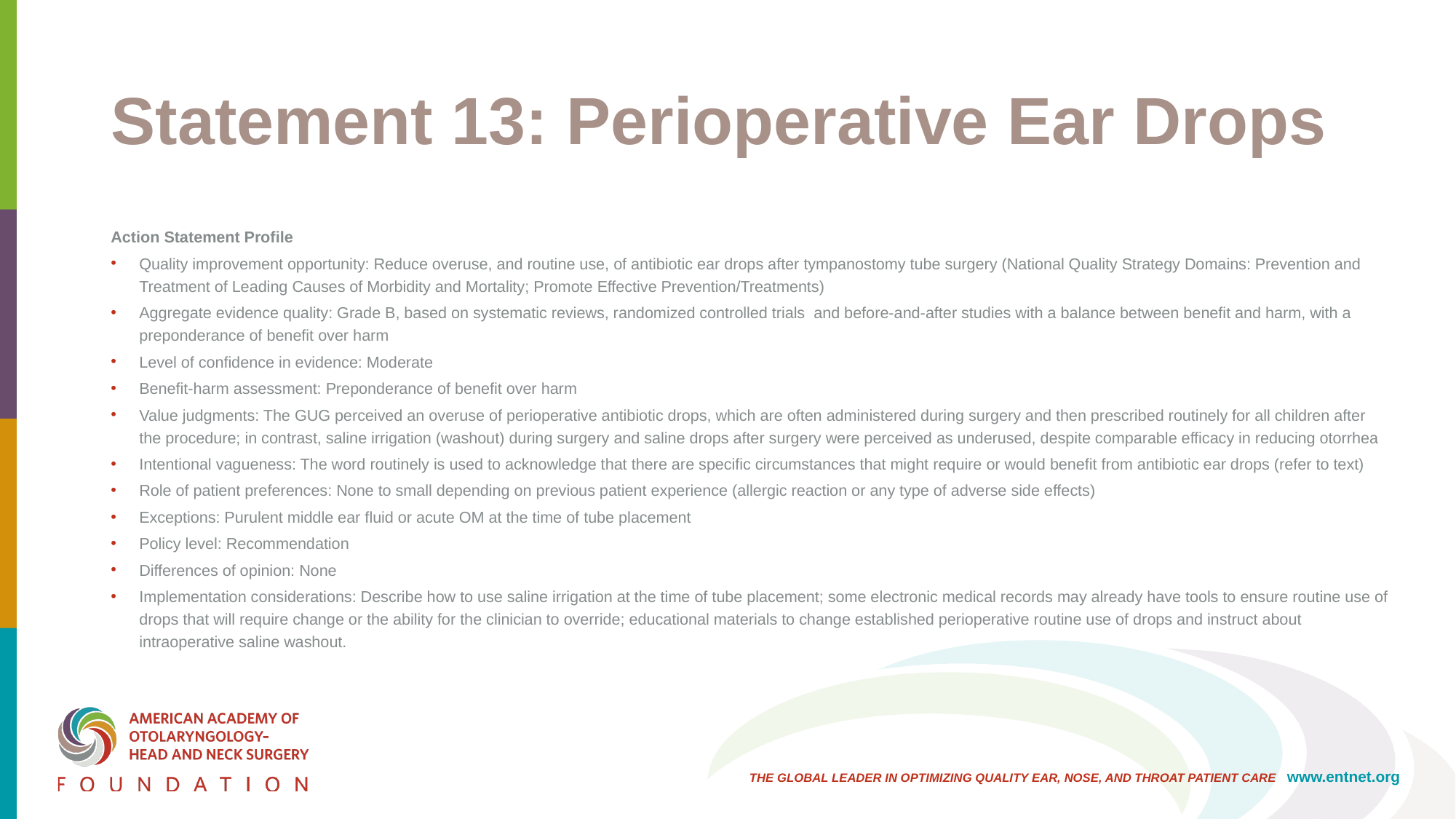

# Statement 13: Perioperative Ear Drops
Action Statement Profile
Quality improvement opportunity: Reduce overuse, and routine use, of antibiotic ear drops after tympanostomy tube surgery (National Quality Strategy Domains: Prevention and Treatment of Leading Causes of Morbidity and Mortality; Promote Effective Prevention/Treatments)
Aggregate evidence quality: Grade B, based on systematic reviews, randomized controlled trials  and before-and-after studies with a balance between benefit and harm, with a preponderance of benefit over harm
Level of confidence in evidence: Moderate
Benefit-harm assessment: Preponderance of benefit over harm
Value judgments: The GUG perceived an overuse of perioperative antibiotic drops, which are often administered during surgery and then prescribed routinely for all children after the procedure; in contrast, saline irrigation (washout) during surgery and saline drops after surgery were perceived as underused, despite comparable efficacy in reducing otorrhea
Intentional vagueness: The word routinely is used to acknowledge that there are specific circumstances that might require or would benefit from antibiotic ear drops (refer to text)
Role of patient preferences: None to small depending on previous patient experience (allergic reaction or any type of adverse side effects)
Exceptions: Purulent middle ear fluid or acute OM at the time of tube placement
Policy level: Recommendation
Differences of opinion: None
Implementation considerations: Describe how to use saline irrigation at the time of tube placement; some electronic medical records may already have tools to ensure routine use of drops that will require change or the ability for the clinician to override; educational materials to change established perioperative routine use of drops and instruct about intraoperative saline washout.